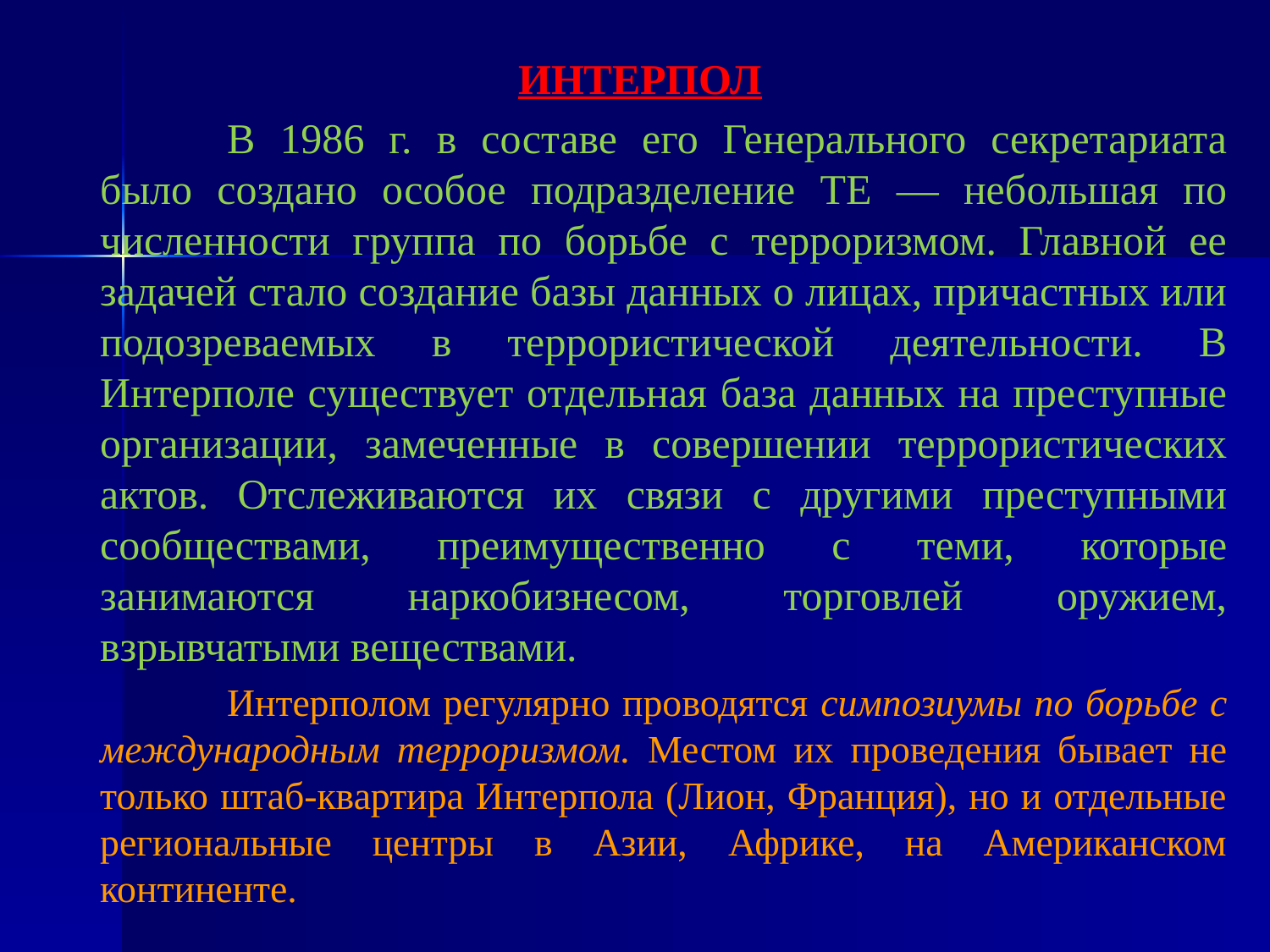

ИНТЕРПОЛ
		В 1986 г. в составе его Генерального секретариата было создано особое подразделение ТЕ — небольшая по численности группа по борьбе с терроризмом. Главной ее задачей стало создание базы данных о лицах, причастных или подозреваемых в террористической деятельности. В Интерполе существует отдельная база данных на преступные организации, замеченные в совершении террористических актов. Отслеживаются их связи с другими преступными сообществами, преимущественно с теми, которые занимаются наркобизнесом, торговлей оружием, взрывчатыми веществами.
		Интерполом регулярно проводятся симпозиумы по борьбе с международным терроризмом. Местом их проведения бывает не только штаб-квартира Интерпола (Лион, Франция), но и отдельные региональные центры в Азии, Африке, на Американском континенте.